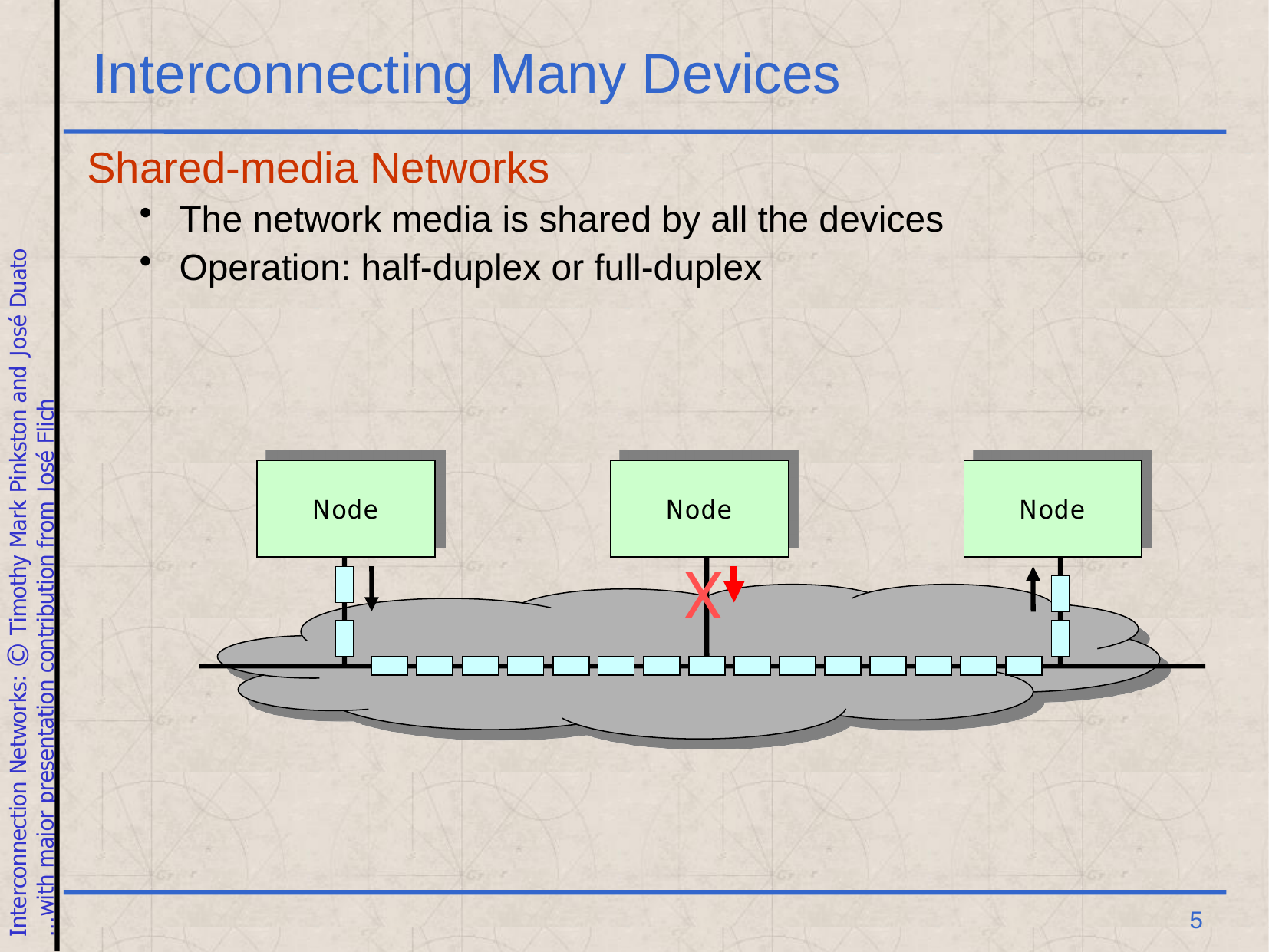

# Interconnecting Many Devices
Shared-media Networks
The network media is shared by all the devices
Operation: half-duplex or full-duplex
Node
Node
Node
X

  5